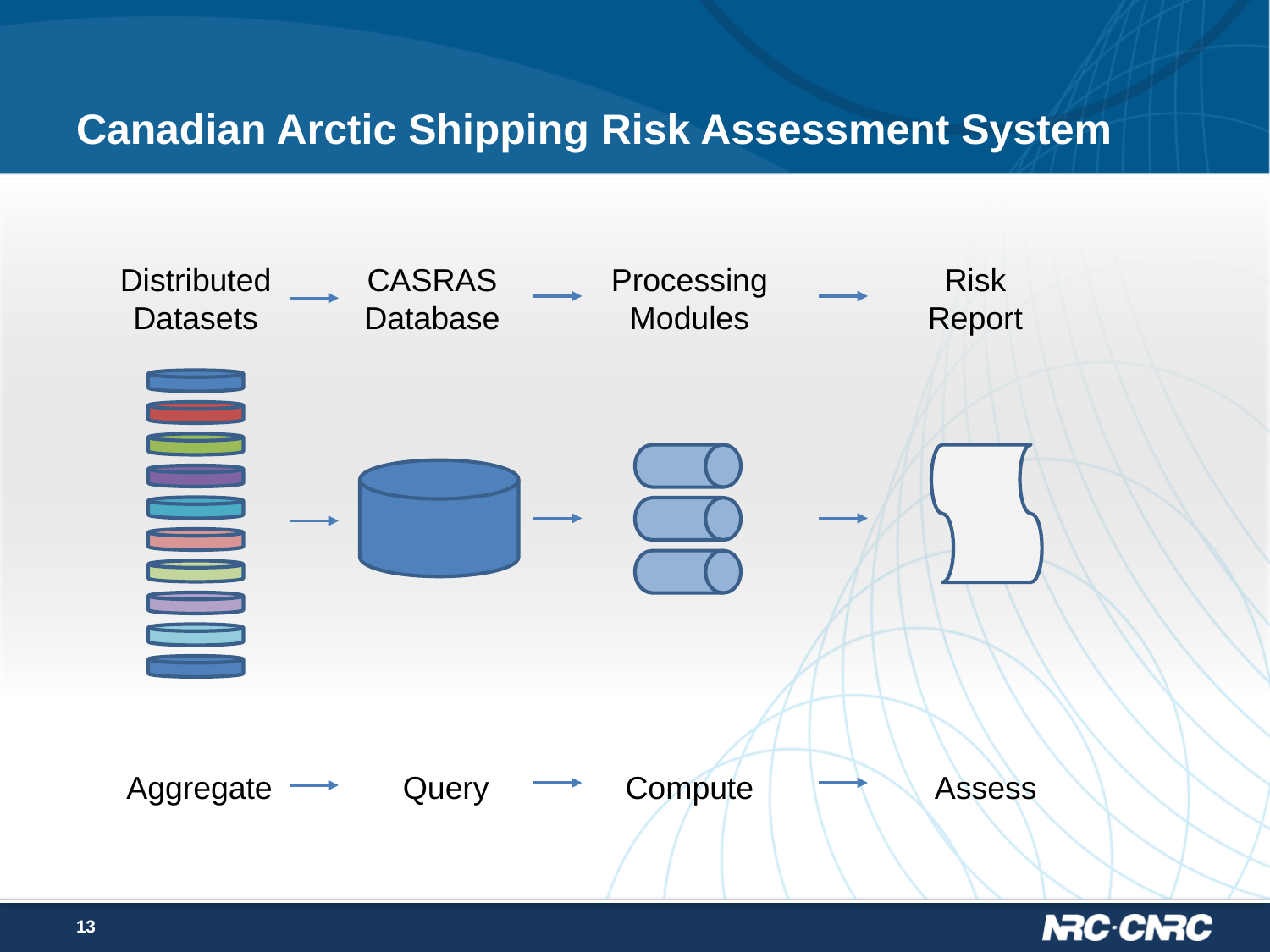

# Canadian Arctic Shipping Risk Assessment System
Processing Modules
Distributed Datasets
CASRAS Database
Risk Report

Aggregate
Query
Compute
Assess
13